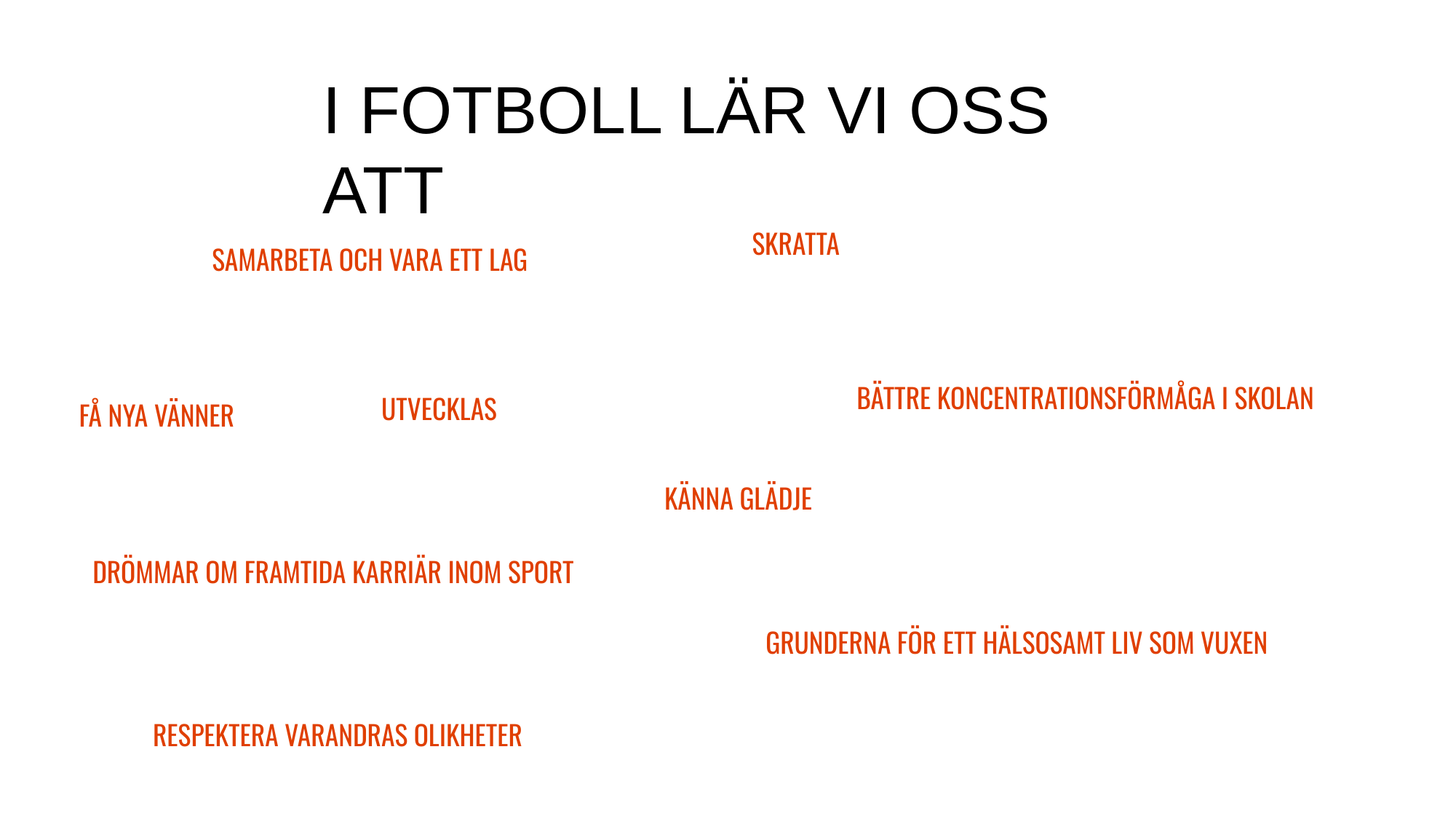

I FOTBOLL LÄR VI OSS ATT
Skratta
SAMARBETA OCH VARA ETT LAG
BÄTTRE KONCENTRATIONSFÖRMÅGA I SKOLAN
Utvecklas
Få nya vänner
Känna glädje
DRÖMMAR OM FRAMTIDA KARRIÄR INOM SPORT
GRUNDERNA FÖR ETT HÄLSOSAMT LIV SOM VUXEN
respektera varandras olikheter